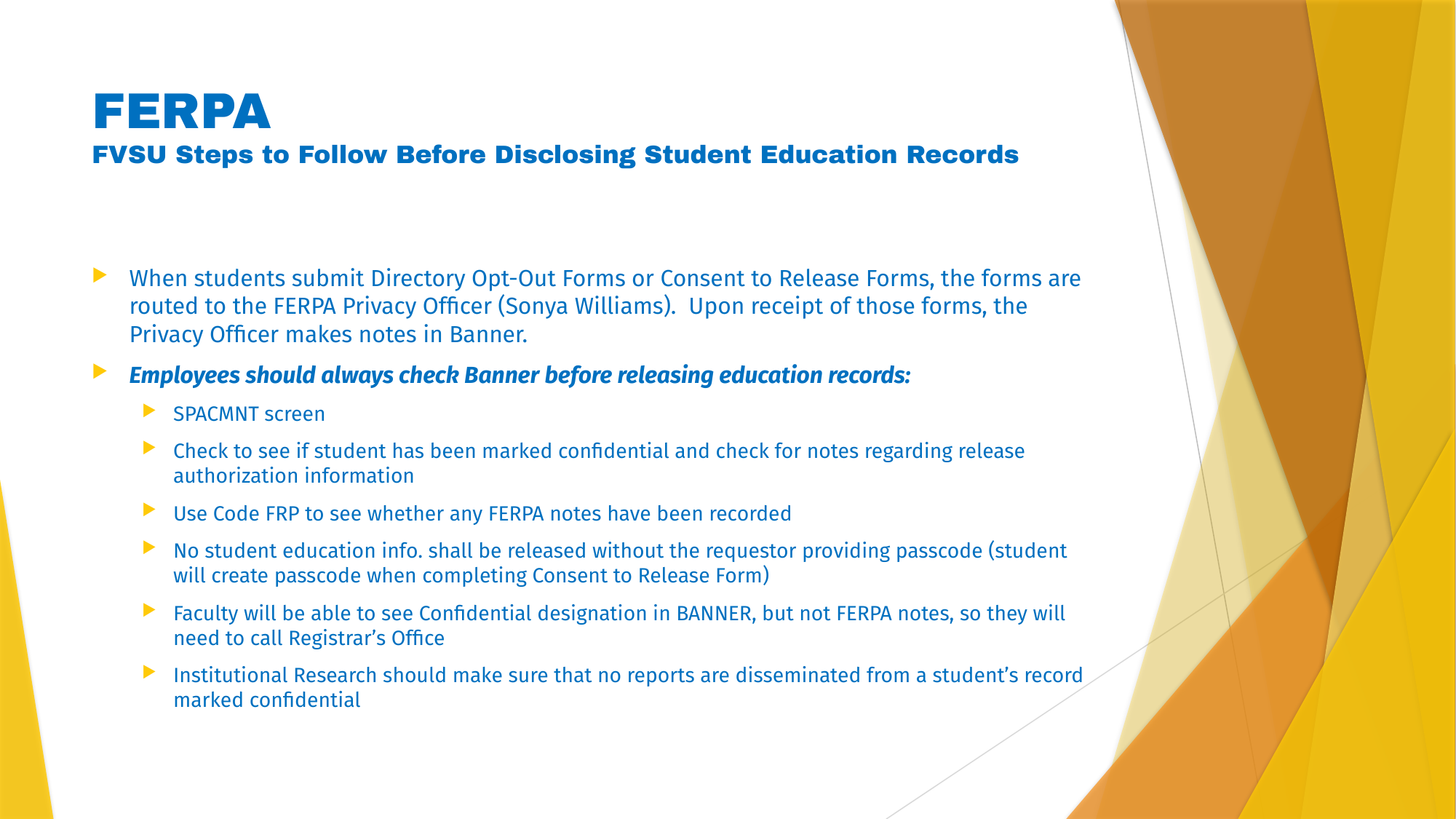

# FERPA FVSU Steps to Follow Before Disclosing Student Education Records
When students submit Directory Opt-Out Forms or Consent to Release Forms, the forms are routed to the FERPA Privacy Officer (Sonya Williams).  Upon receipt of those forms, the Privacy Officer makes notes in Banner.
Employees should always check Banner before releasing education records:
SPACMNT screen
Check to see if student has been marked confidential and check for notes regarding release authorization information
Use Code FRP to see whether any FERPA notes have been recorded
No student education info. shall be released without the requestor providing passcode (student will create passcode when completing Consent to Release Form)
Faculty will be able to see Confidential designation in BANNER, but not FERPA notes, so they will need to call Registrar’s Office
Institutional Research should make sure that no reports are disseminated from a student’s record marked confidential